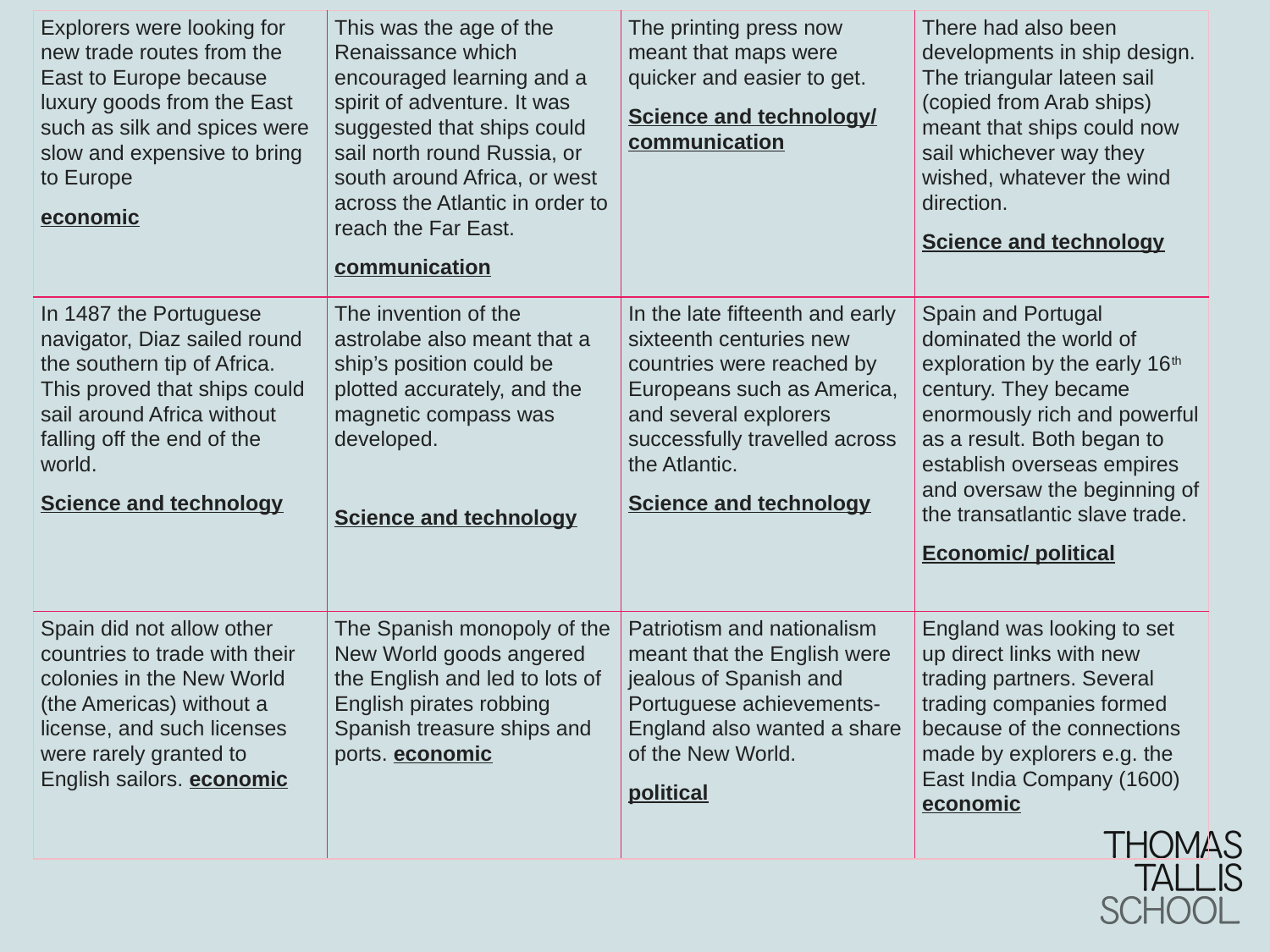

| Explorers were looking for new trade routes from the East to Europe because luxury goods from the East such as silk and spices were slow and expensive to bring to Europe economic | This was the age of the Renaissance which encouraged learning and a spirit of adventure. It was suggested that ships could sail north round Russia, or south around Africa, or west across the Atlantic in order to reach the Far East. communication | The printing press now meant that maps were quicker and easier to get. Science and technology/ communication | There had also been developments in ship design. The triangular lateen sail (copied from Arab ships) meant that ships could now sail whichever way they wished, whatever the wind direction. Science and technology |
| --- | --- | --- | --- |
| In 1487 the Portuguese navigator, Diaz sailed round the southern tip of Africa. This proved that ships could sail around Africa without falling off the end of the world. Science and technology | The invention of the astrolabe also meant that a ship’s position could be plotted accurately, and the magnetic compass was developed. Science and technology | In the late fifteenth and early sixteenth centuries new countries were reached by Europeans such as America, and several explorers successfully travelled across the Atlantic. Science and technology | Spain and Portugal dominated the world of exploration by the early 16th century. They became enormously rich and powerful as a result. Both began to establish overseas empires and oversaw the beginning of the transatlantic slave trade. Economic/ political |
| Spain did not allow other countries to trade with their colonies in the New World (the Americas) without a license, and such licenses were rarely granted to English sailors. economic | The Spanish monopoly of the New World goods angered the English and led to lots of English pirates robbing Spanish treasure ships and ports. economic | Patriotism and nationalism meant that the English were jealous of Spanish and Portuguese achievements- England also wanted a share of the New World. political | England was looking to set up direct links with new trading partners. Several trading companies formed because of the connections made by explorers e.g. the East India Company (1600) economic |